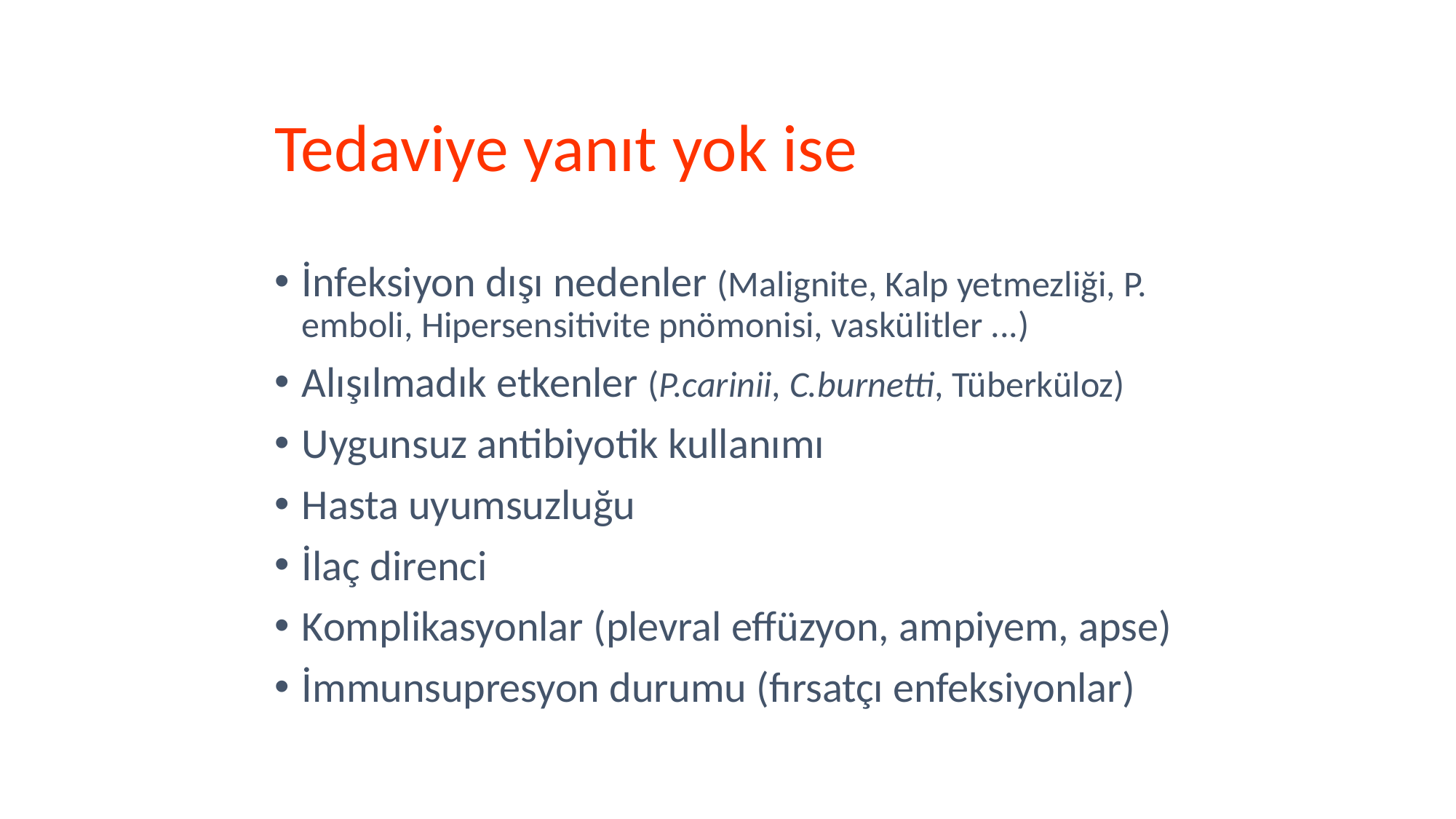

# Tedaviye yanıt yok ise
İnfeksiyon dışı nedenler (Malignite, Kalp yetmezliği, P. emboli, Hipersensitivite pnömonisi, vaskülitler ...)
Alışılmadık etkenler (P.carinii, C.burnetti, Tüberküloz)
Uygunsuz antibiyotik kullanımı
Hasta uyumsuzluğu
İlaç direnci
Komplikasyonlar (plevral effüzyon, ampiyem, apse)
İmmunsupresyon durumu (fırsatçı enfeksiyonlar)